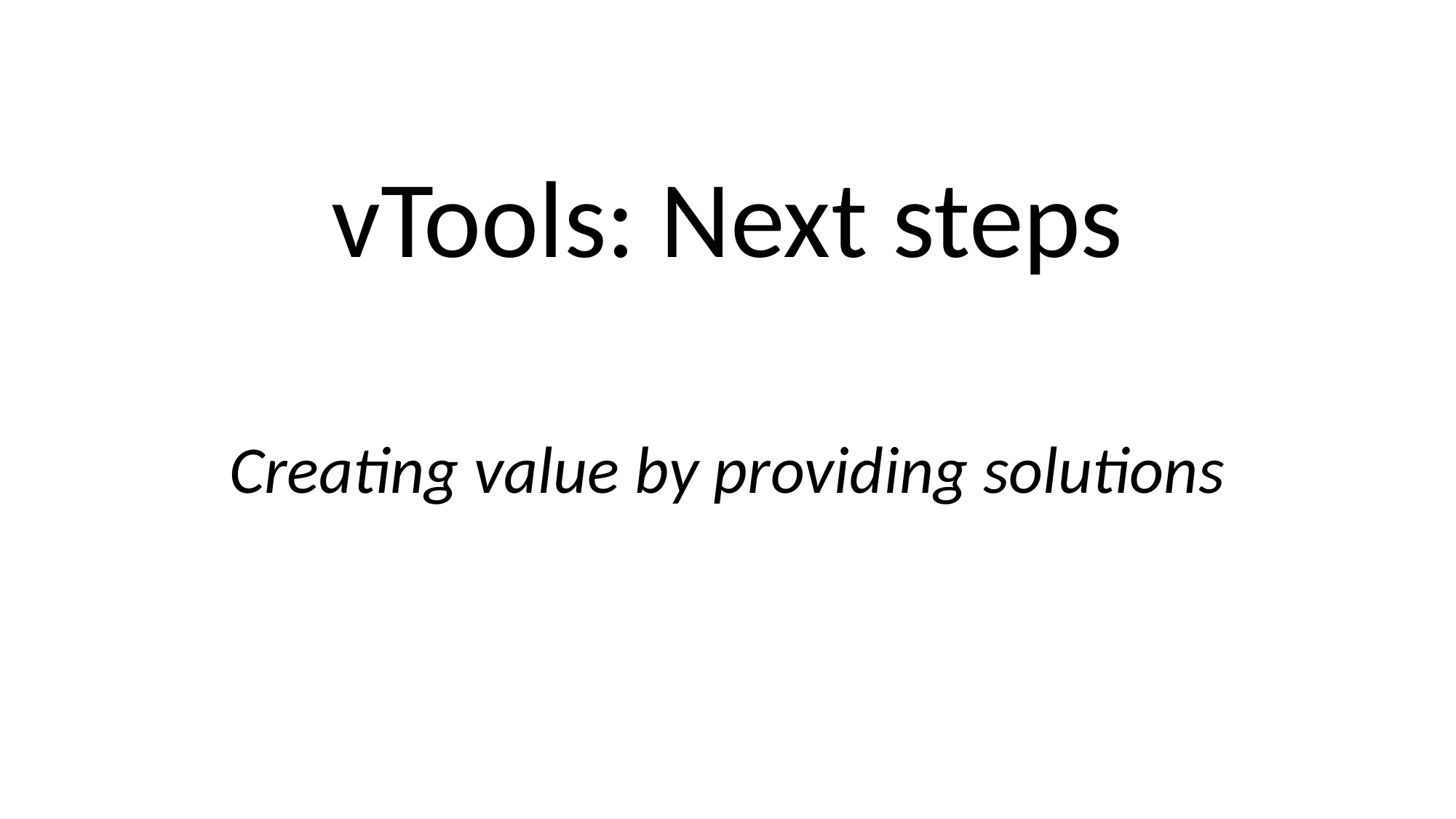

# vTools: Next steps
Creating value by providing solutions